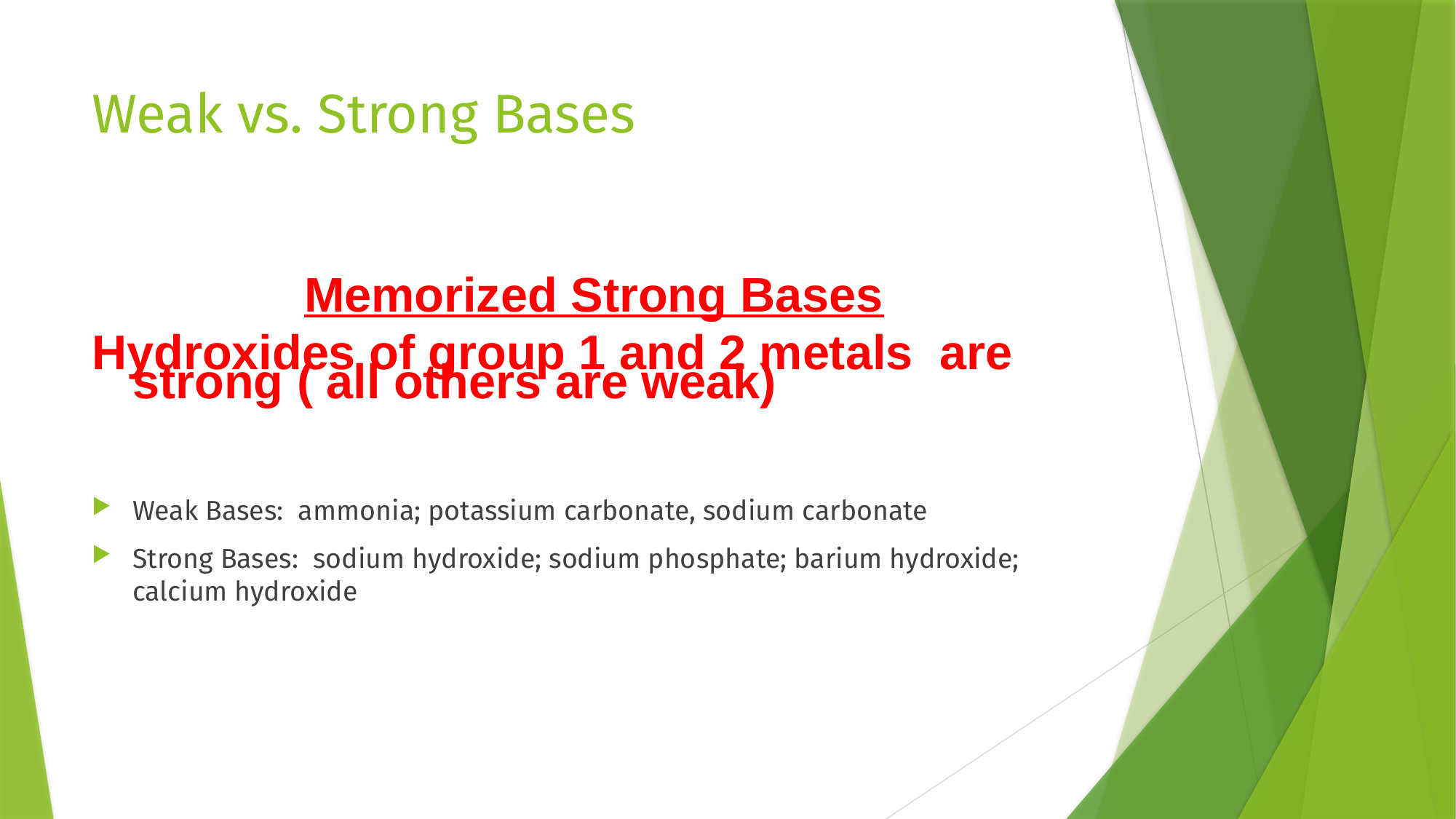

# Weak vs. Strong Bases
Memorized Strong Bases
Hydroxides of group 1 and 2 metals  are strong ( all others are weak)

Weak Bases:  ammonia; potassium carbonate, sodium carbonate
Strong Bases:  sodium hydroxide; sodium phosphate; barium hydroxide; calcium hydroxide